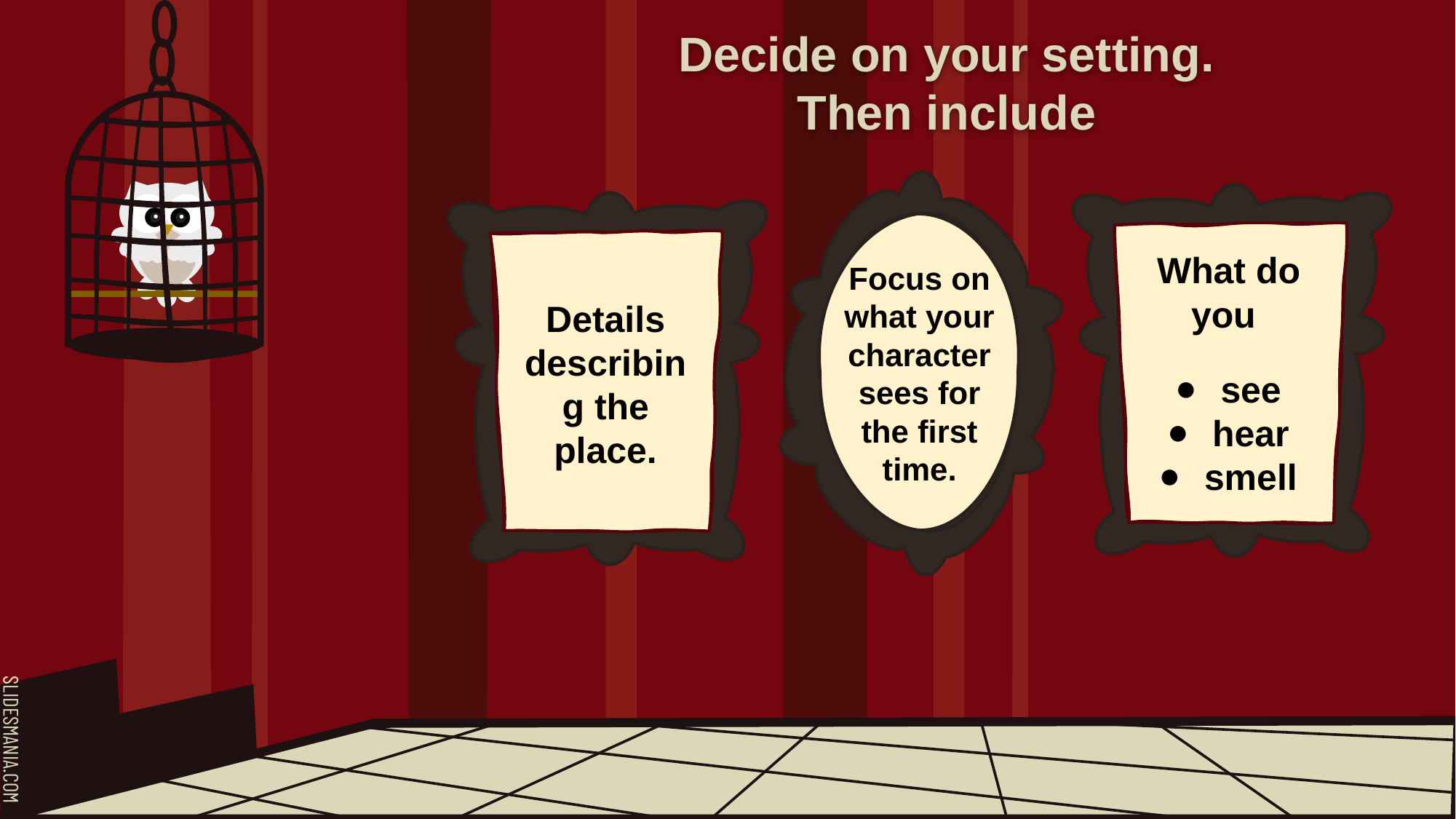

# Decide on your setting.
Then include
Focus on what your character sees for the first time.
Details describing the place.
What do you
see
hear
smell